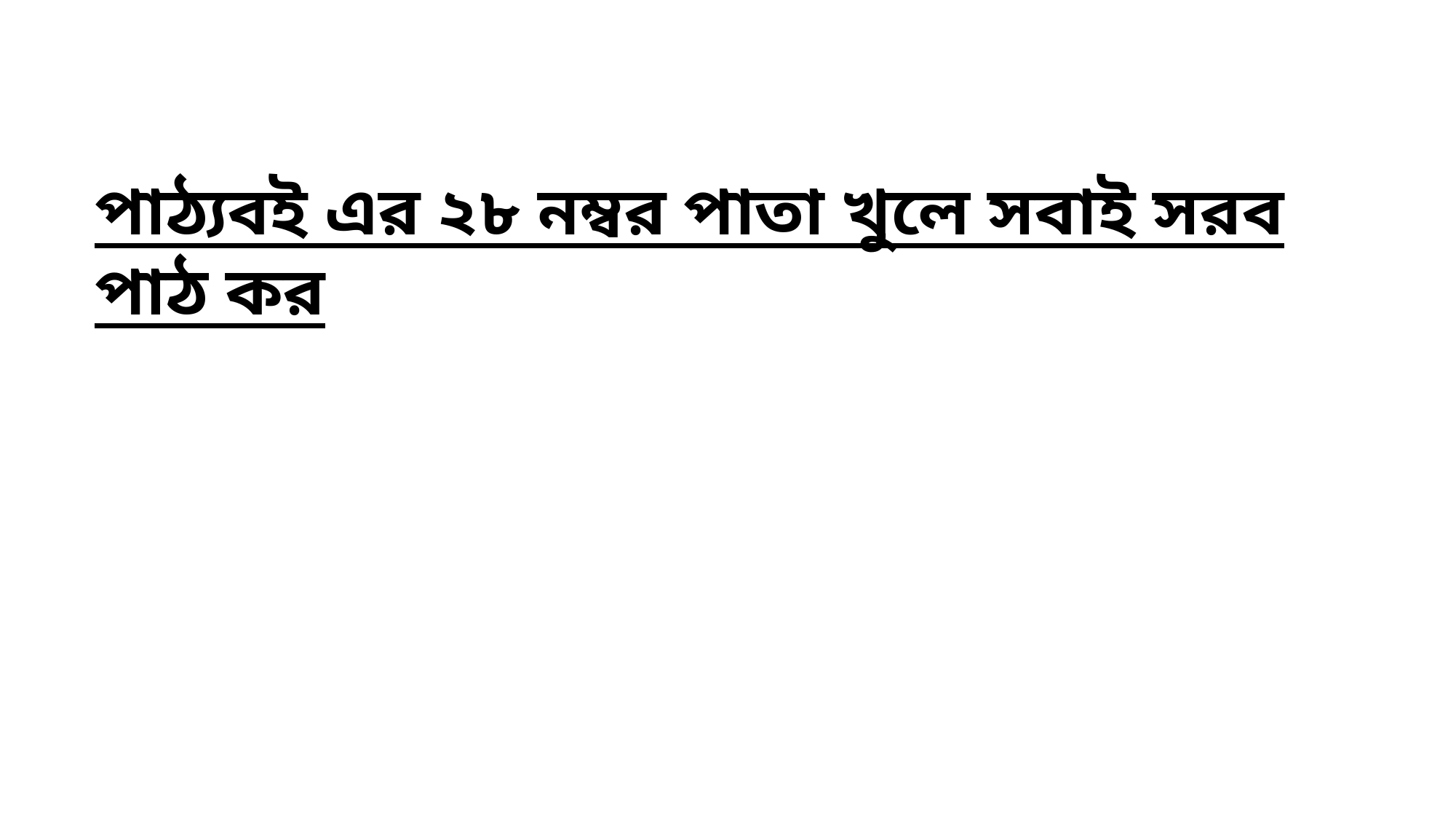

পাঠ্যবই এর ২৮ নম্বর পাতা খুলে সবাই সরব পাঠ কর